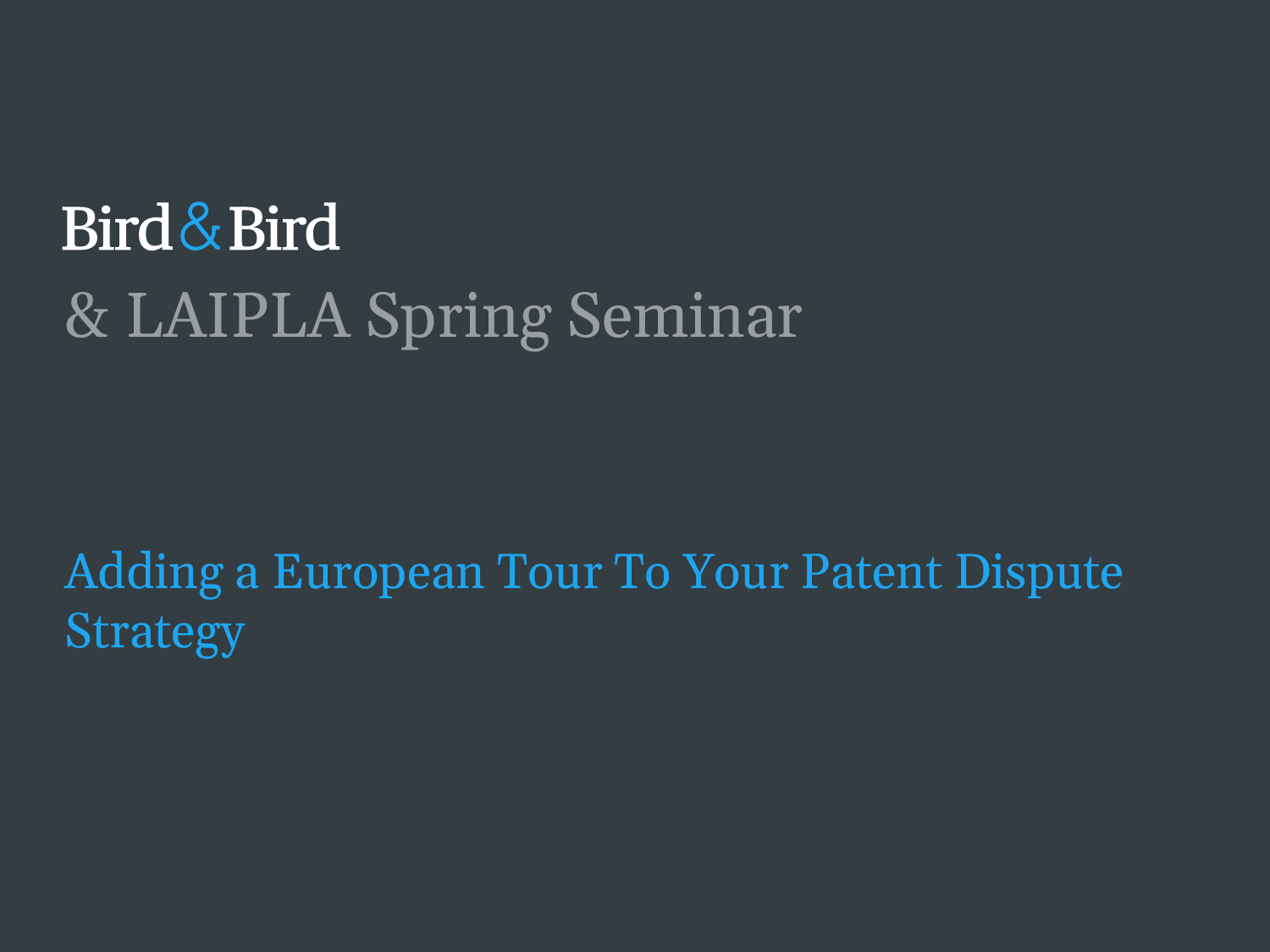

# & LAIPLA Spring Seminar
Adding a European Tour To Your Patent Dispute Strategy